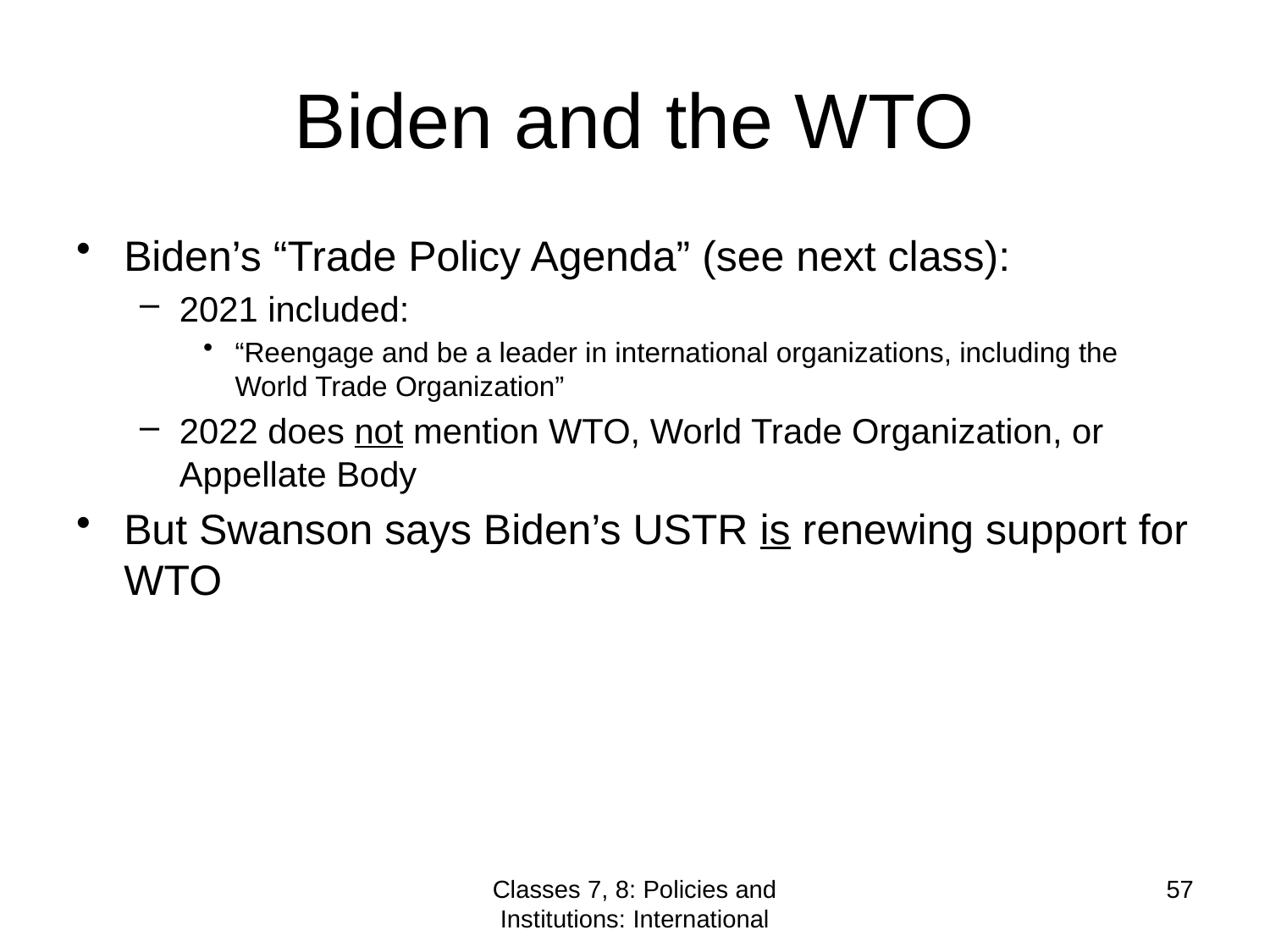

# Biden and the WTO
Biden’s “Trade Policy Agenda” (see next class):
2021 included:
“Reengage and be a leader in international organizations, including the World Trade Organization”
2022 does not mention WTO, World Trade Organization, or Appellate Body
But Swanson says Biden’s USTR is renewing support for WTO

Classes 7, 8: Policies and Institutions: International
57